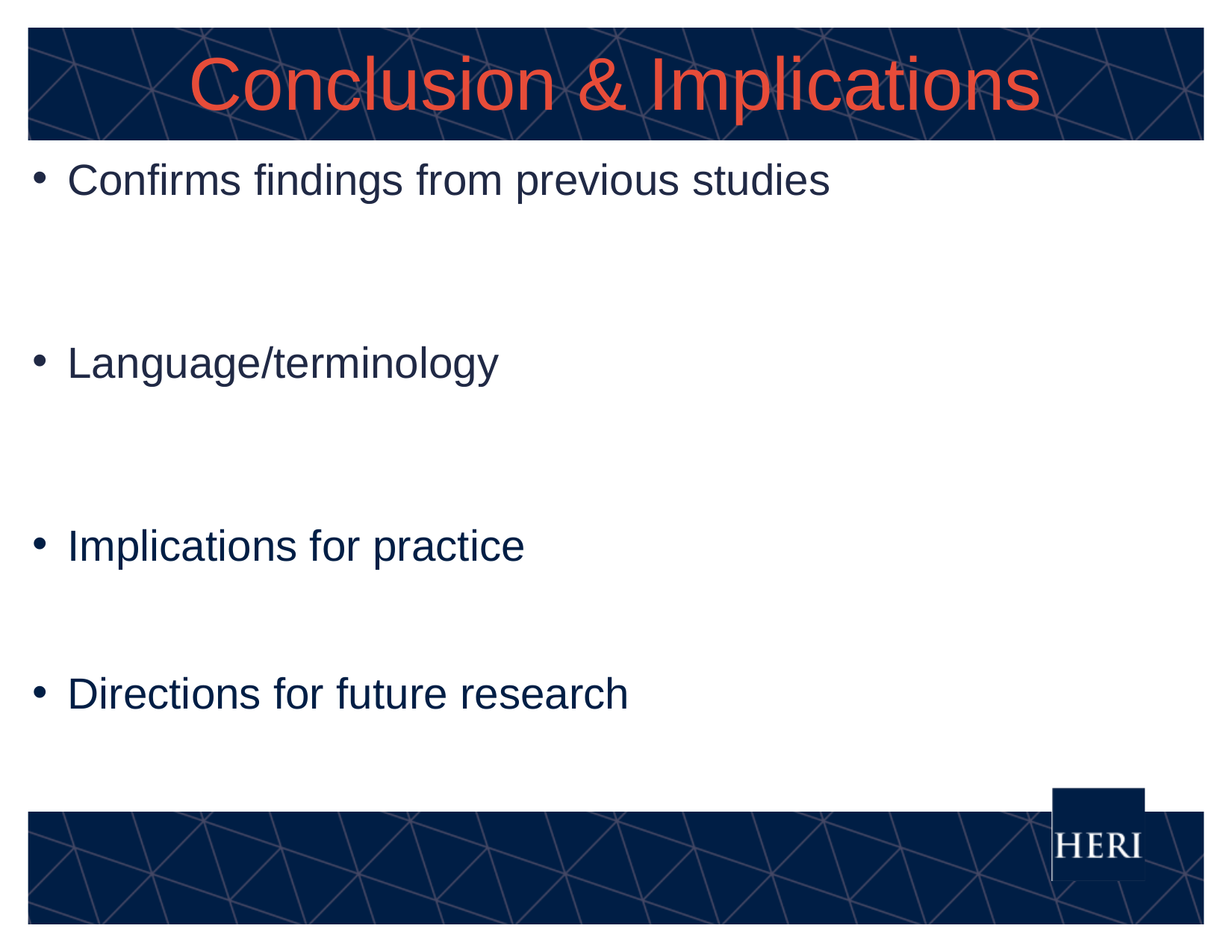

Conclusion & Implications
Confirms findings from previous studies

Language/terminology

Implications for practice

Directions for future research